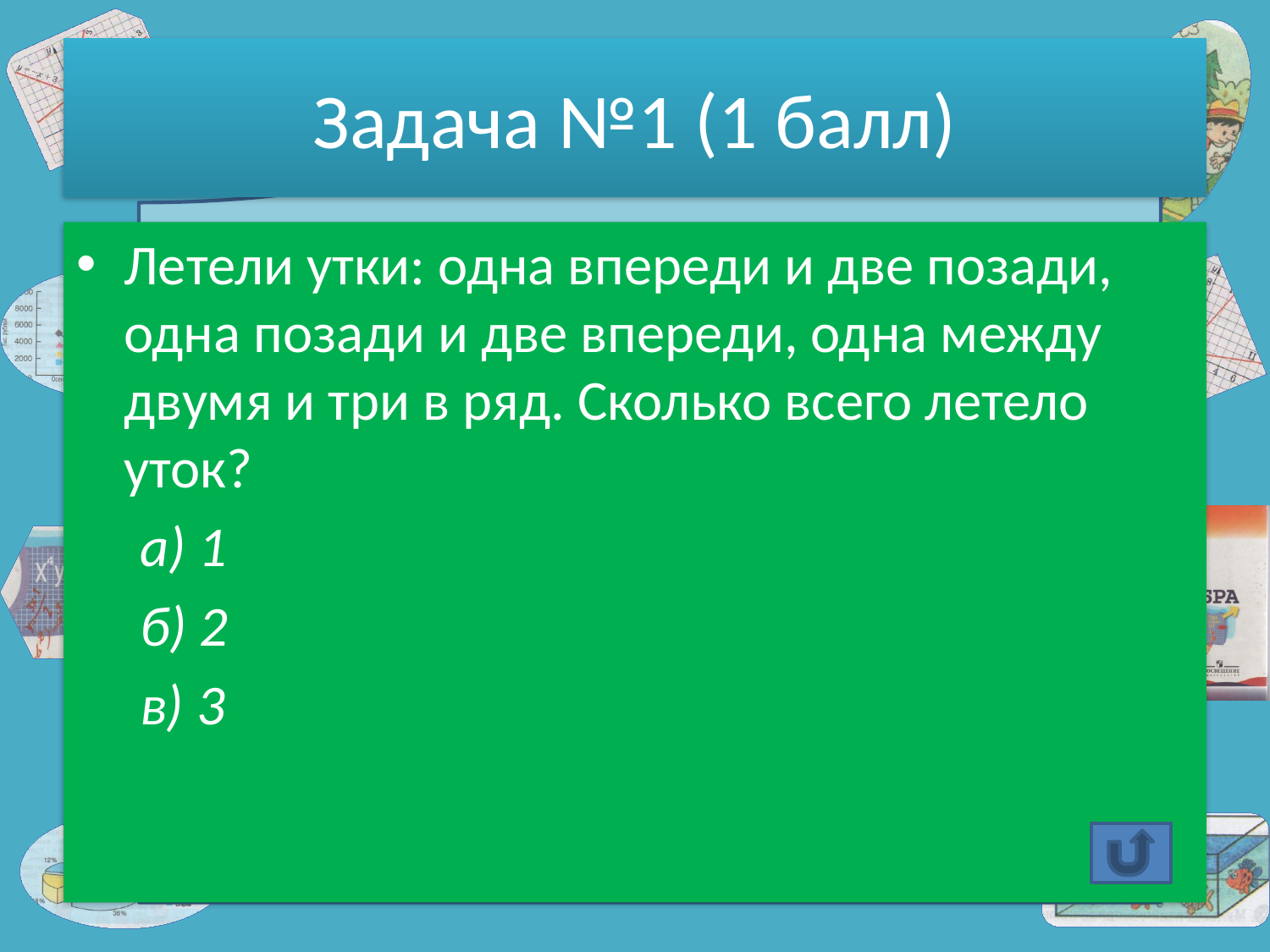

# Задача №1 (1 балл)
Летели утки: одна впереди и две позади, одна позади и две впереди, одна между двумя и три в ряд. Сколько всего летело уток?
     а) 1
     б) 2
     в) 3